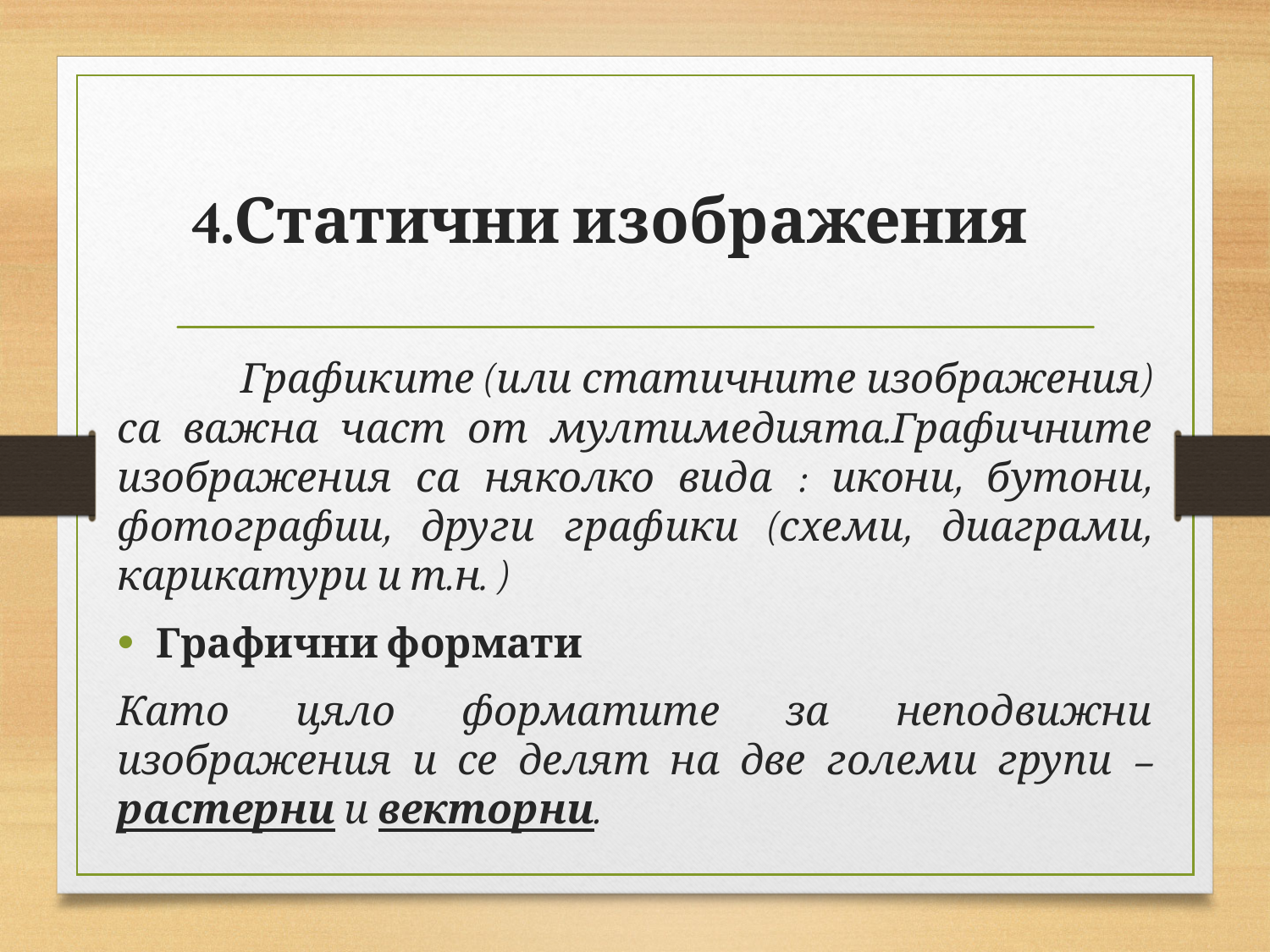

# 4.Статични изображения
	Графиките (или статичните изображения) са важна част от мултимедията.Графичните изображения са няколко вида : икони, бутони, фотографии, други графики (схеми, диаграми, карикатури и т.н. )
Графични формати
Като цяло форматите за неподвижни изображения и се делят на две големи групи – растерни и векторни.